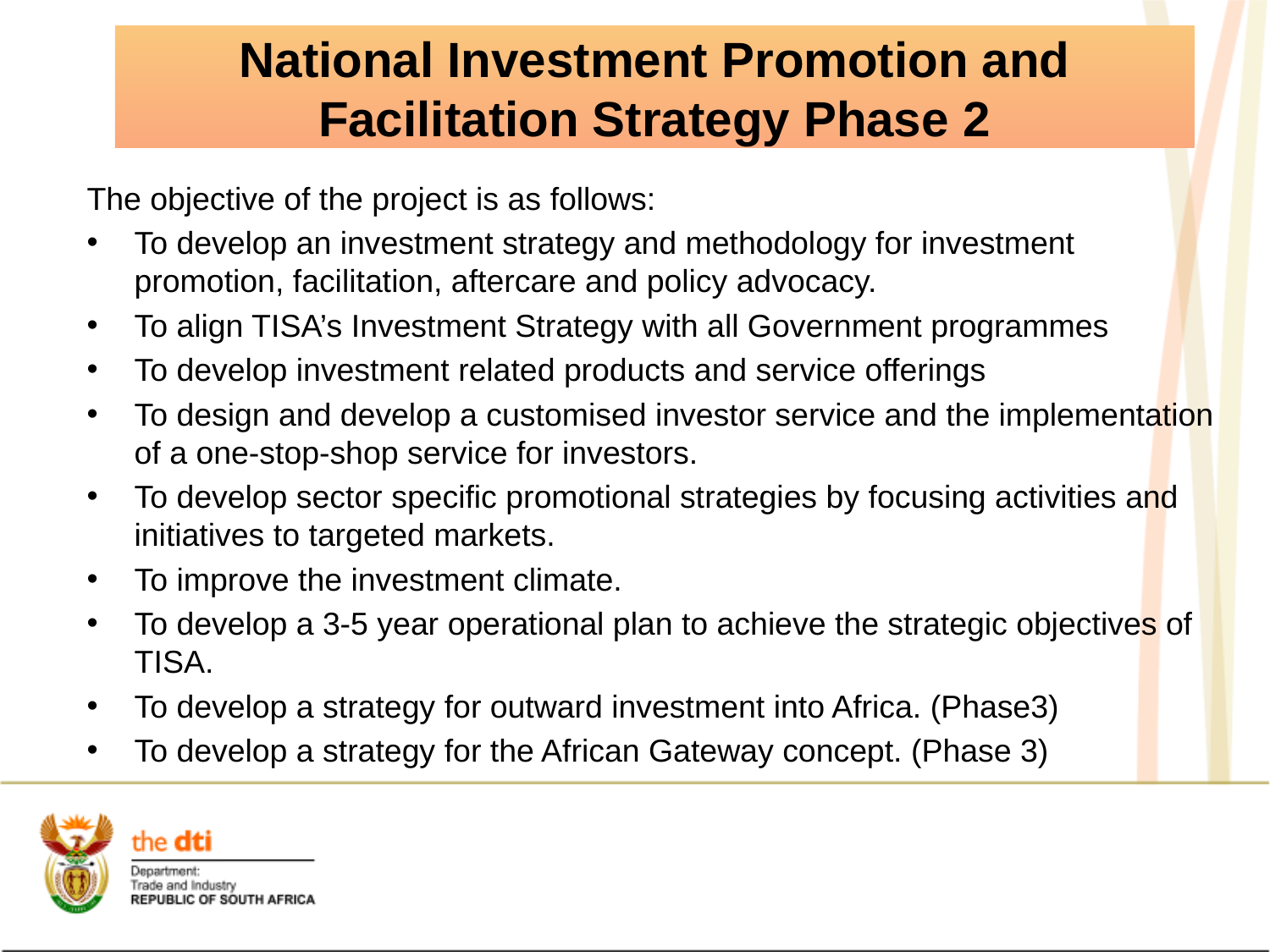

# National Investment Promotion and Facilitation Strategy Phase 2
The objective of the project is as follows:
To develop an investment strategy and methodology for investment promotion, facilitation, aftercare and policy advocacy.
To align TISA’s Investment Strategy with all Government programmes
To develop investment related products and service offerings
To design and develop a customised investor service and the implementation of a one-stop-shop service for investors.
To develop sector specific promotional strategies by focusing activities and initiatives to targeted markets.
To improve the investment climate.
To develop a 3-5 year operational plan to achieve the strategic objectives of TISA.
To develop a strategy for outward investment into Africa. (Phase3)
To develop a strategy for the African Gateway concept. (Phase 3)